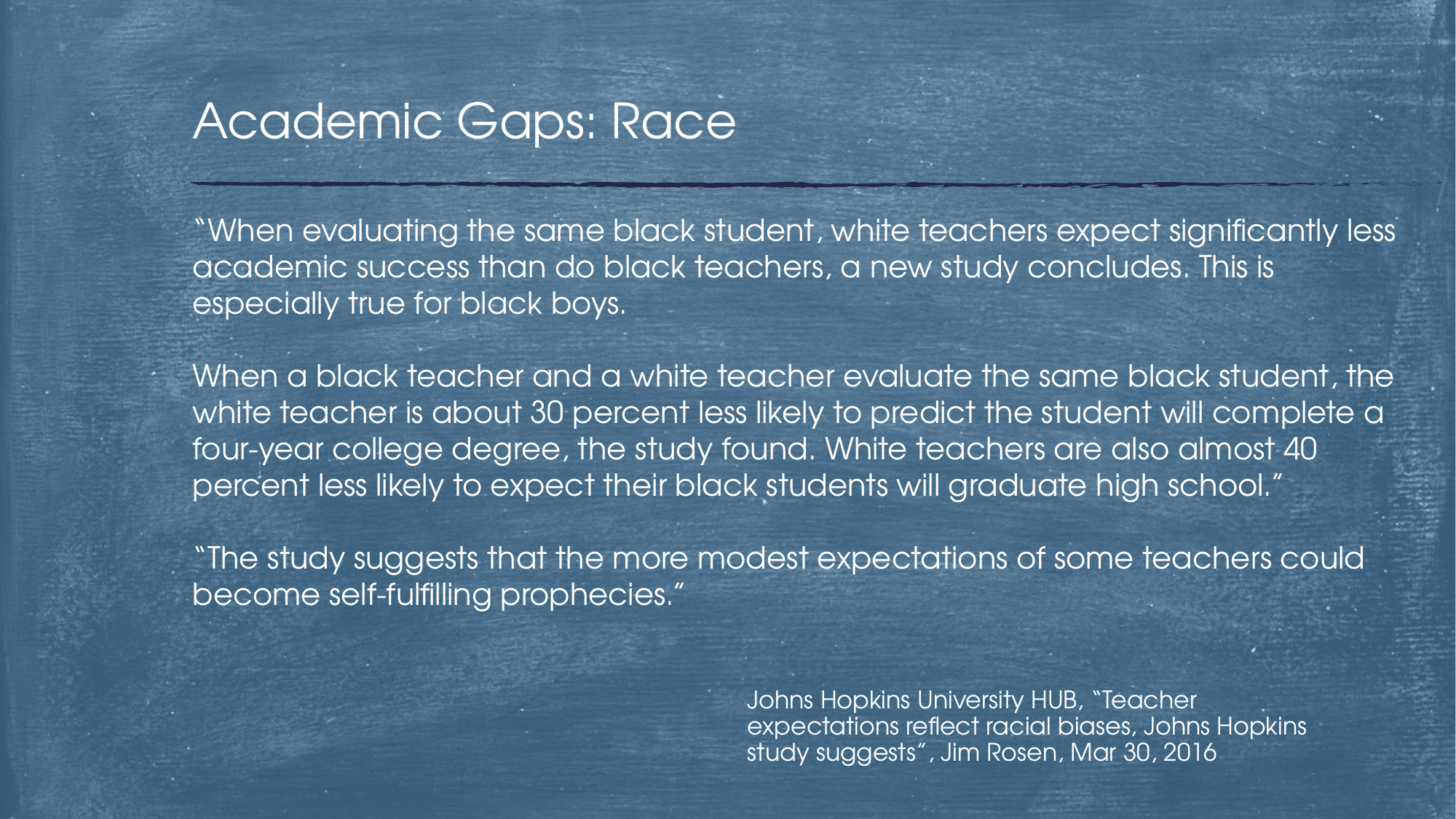

# Academic Gaps: Race
“When evaluating the same black student, white teachers expect significantly less academic success than do black teachers, a new study concludes. This is especially true for black boys.

When a black teacher and a white teacher evaluate the same black student, the white teacher is about 30 percent less likely to predict the student will complete a four-year college degree, the study found. White teachers are also almost 40 percent less likely to expect their black students will graduate high school.”

“The study suggests that the more modest expectations of some teachers could become self-fulfilling prophecies.”
Johns Hopkins University HUB, “Teacher expectations reflect racial biases, Johns Hopkins study suggests”, Jim Rosen, Mar 30, 2016